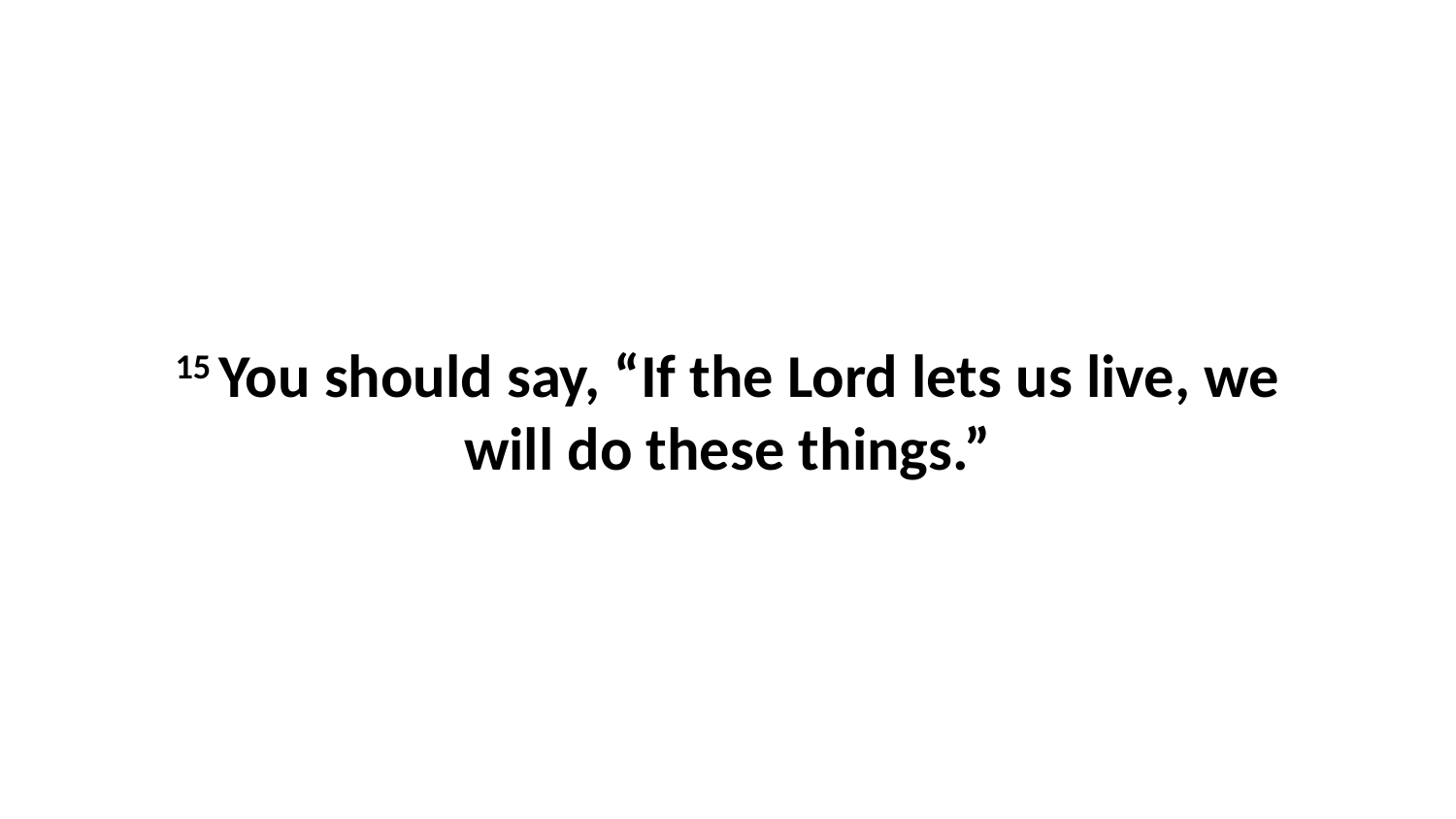

15 You should say, “If the Lord lets us live, we will do these things.”